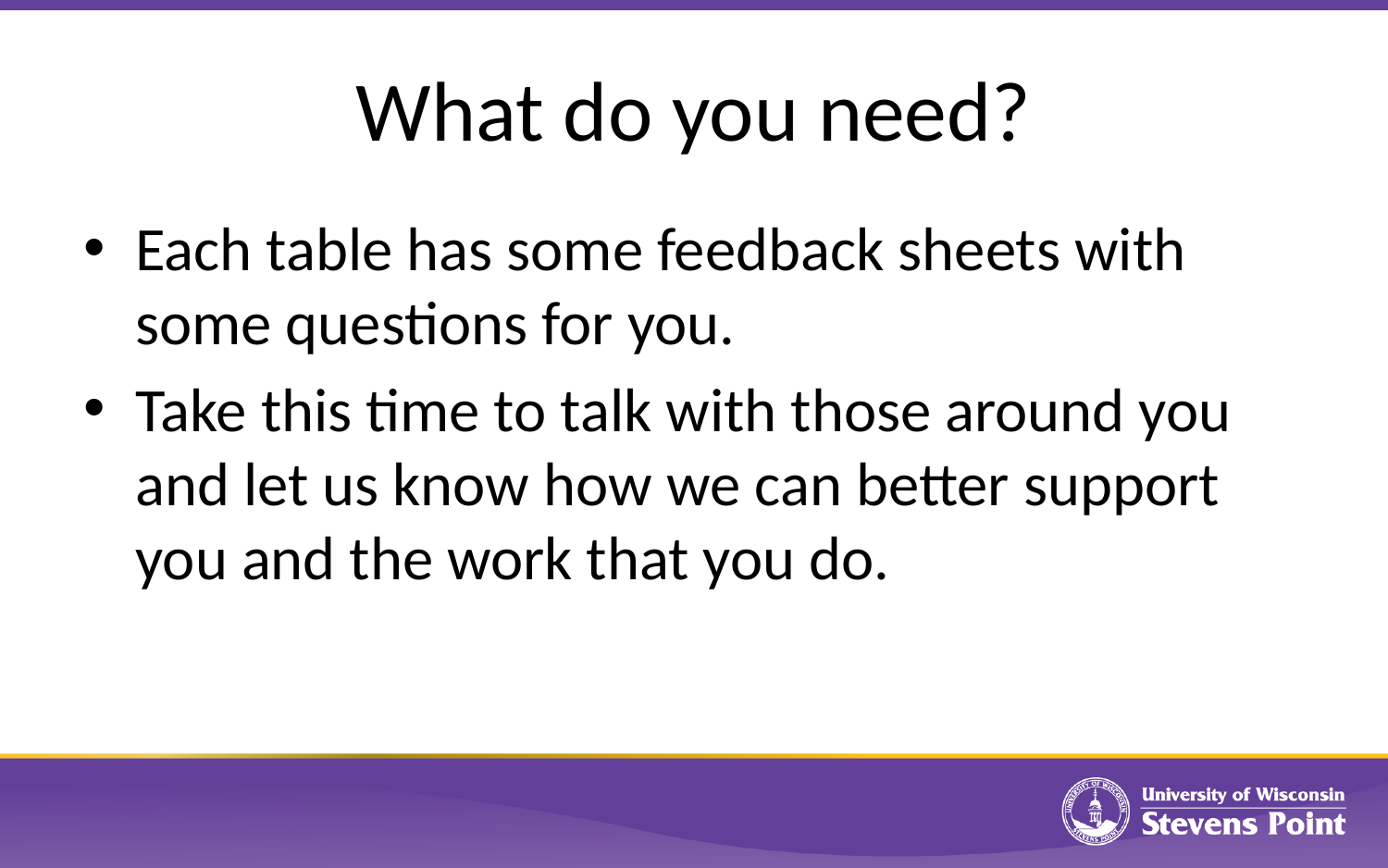

# What do you need?
Each table has some feedback sheets with some questions for you.
Take this time to talk with those around you and let us know how we can better support you and the work that you do.